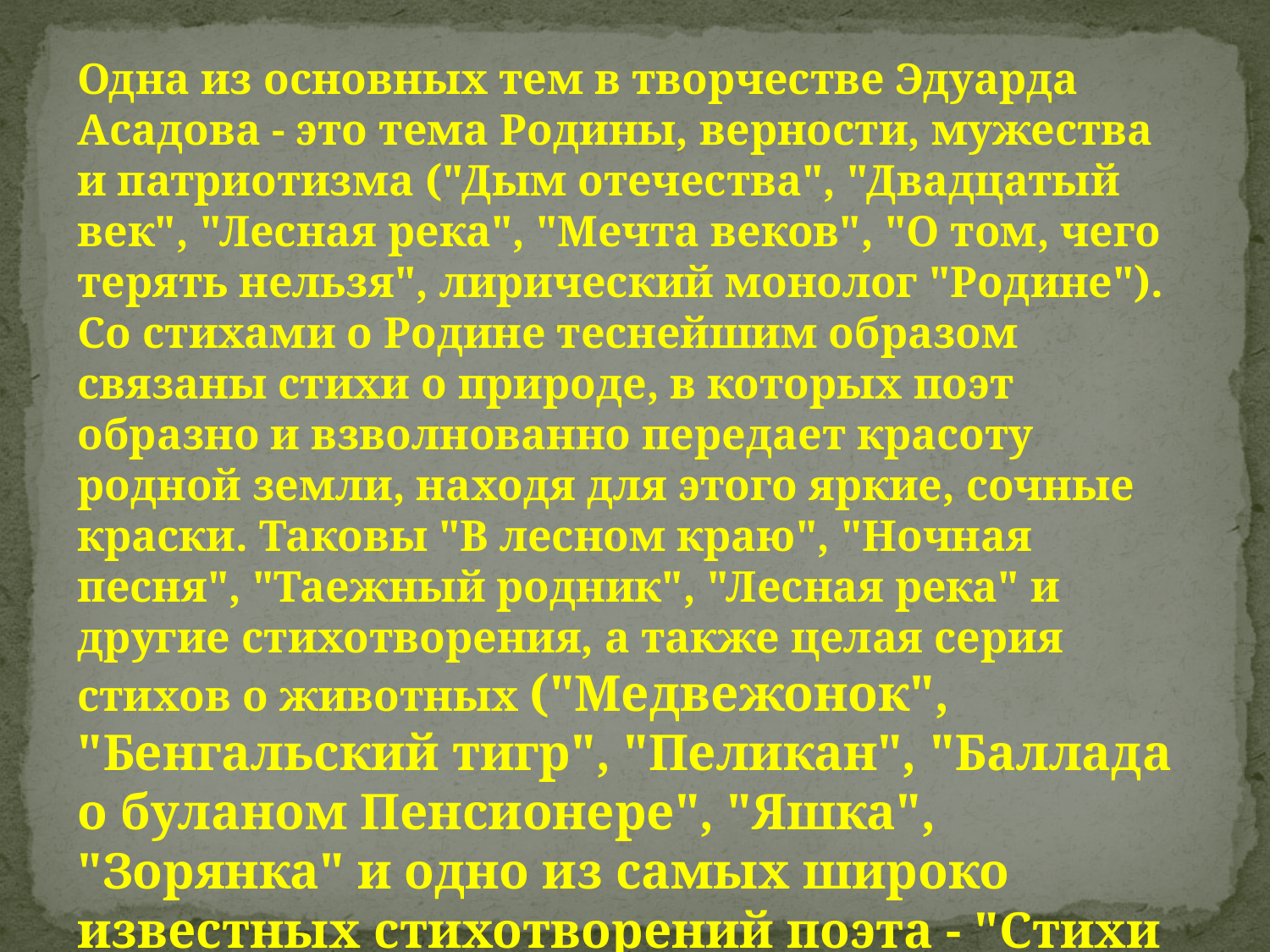

Одна из основных тем в творчестве Эдуарда Асадова - это тема Родины, верности, мужества и патриотизма ("Дым отечества", "Двадцатый век", "Лесная река", "Мечта веков", "О том, чего терять нельзя", лирический монолог "Родине"). Со стихами о Родине теснейшим образом связаны стихи о природе, в которых поэт образно и взволнованно передает красоту родной земли, находя для этого яркие, сочные краски. Таковы "В лесном краю", "Ночная песня", "Таежный родник", "Лесная река" и другие стихотворения, а также целая серия стихов о животных ("Медвежонок", "Бенгальский тигр", "Пеликан", "Баллада о буланом Пенсионере", "Яшка", "Зорянка" и одно из самых широко известных стихотворений поэта - "Стихи о рыжей дворняге").